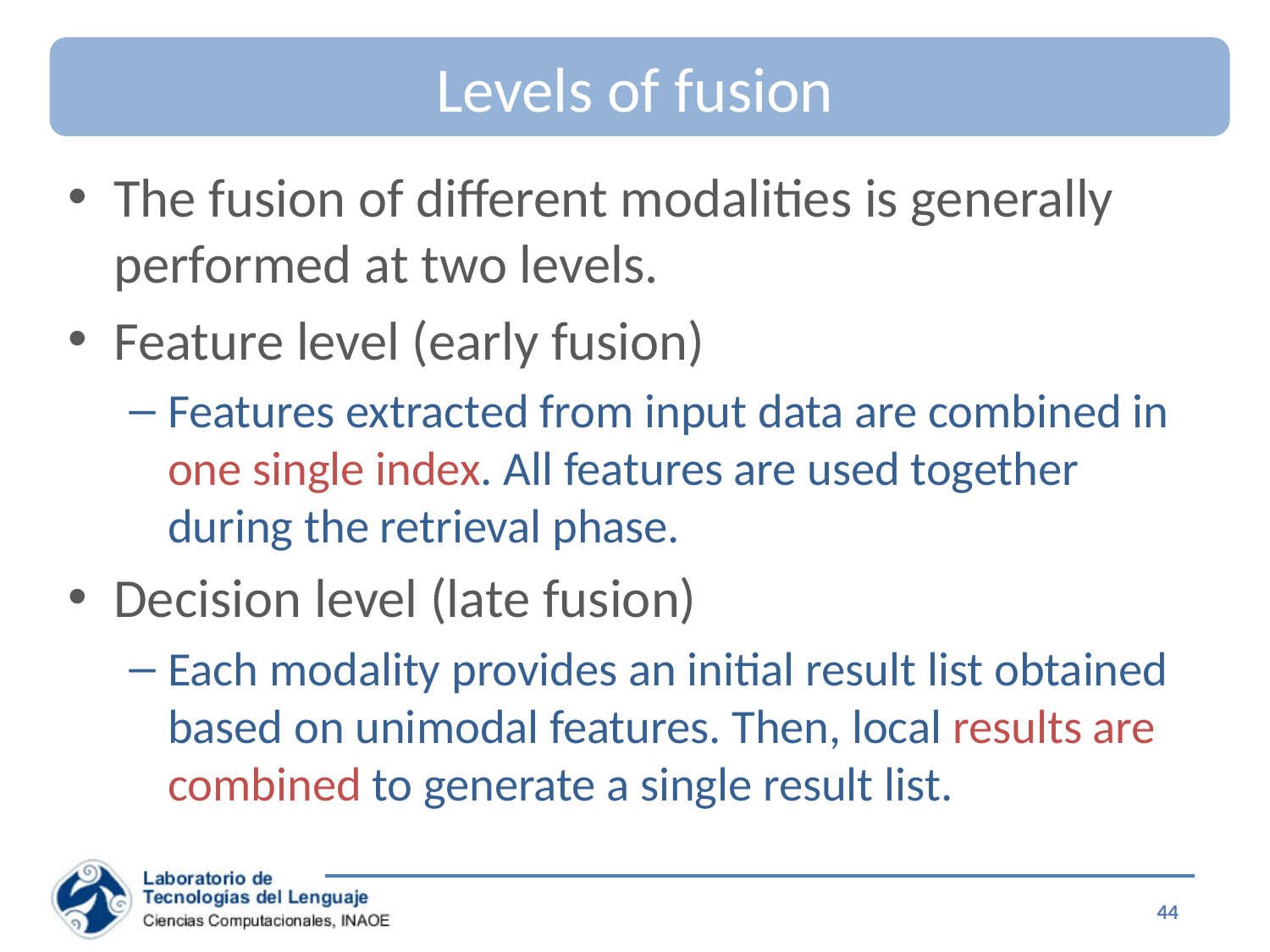

# Levels of fusion
The fusion of different modalities is generally performed at two levels.
Feature level (early fusion)
Features extracted from input data are combined in one single index. All features are used together during the retrieval phase.
Decision level (late fusion)
Each modality provides an initial result list obtained based on unimodal features. Then, local results are combined to generate a single result list.
44
Special Topics on Information Retrieval